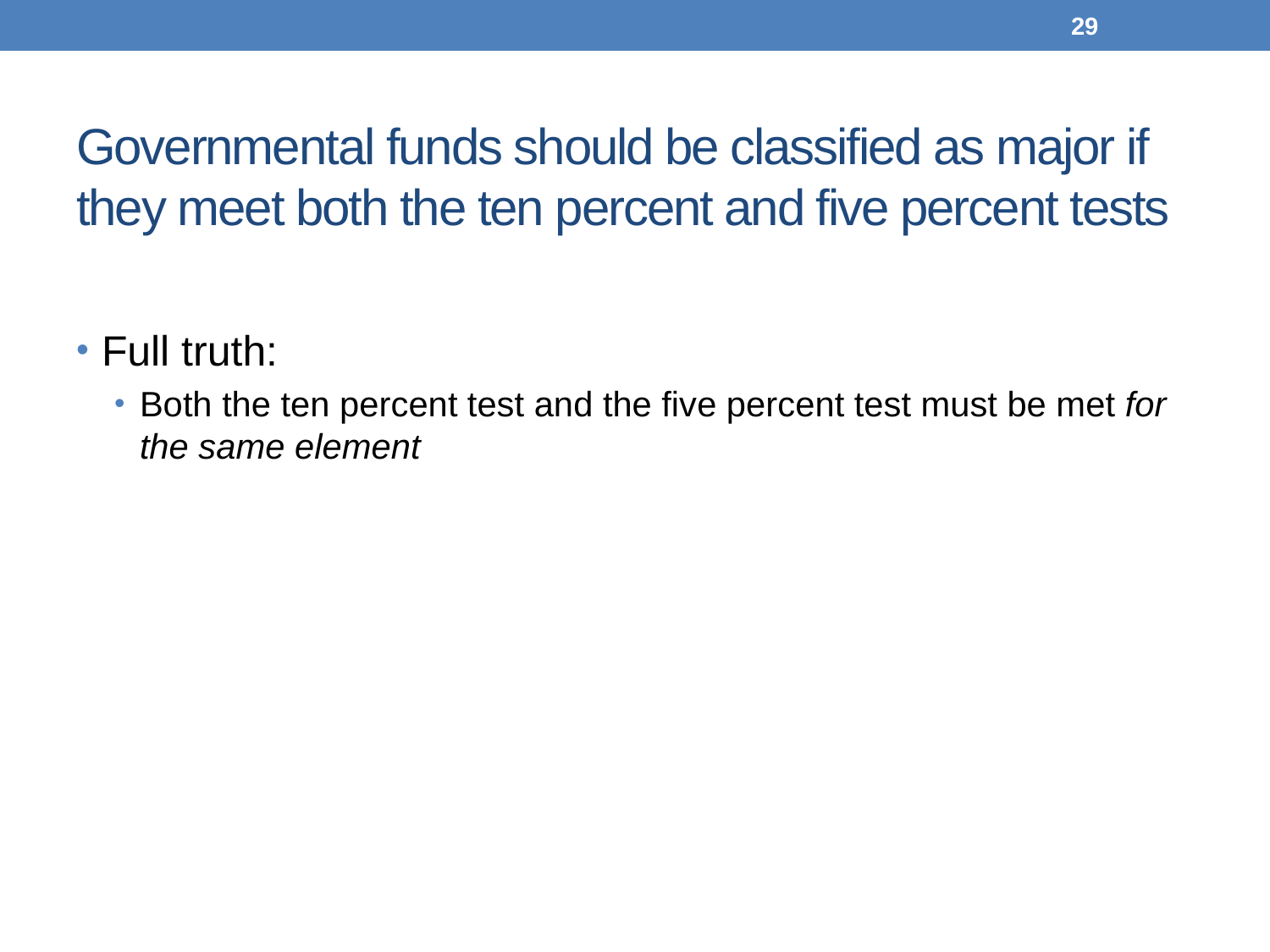

29
# Governmental funds should be classified as major if they meet both the ten percent and five percent tests
Full truth:
Both the ten percent test and the five percent test must be met for the same element